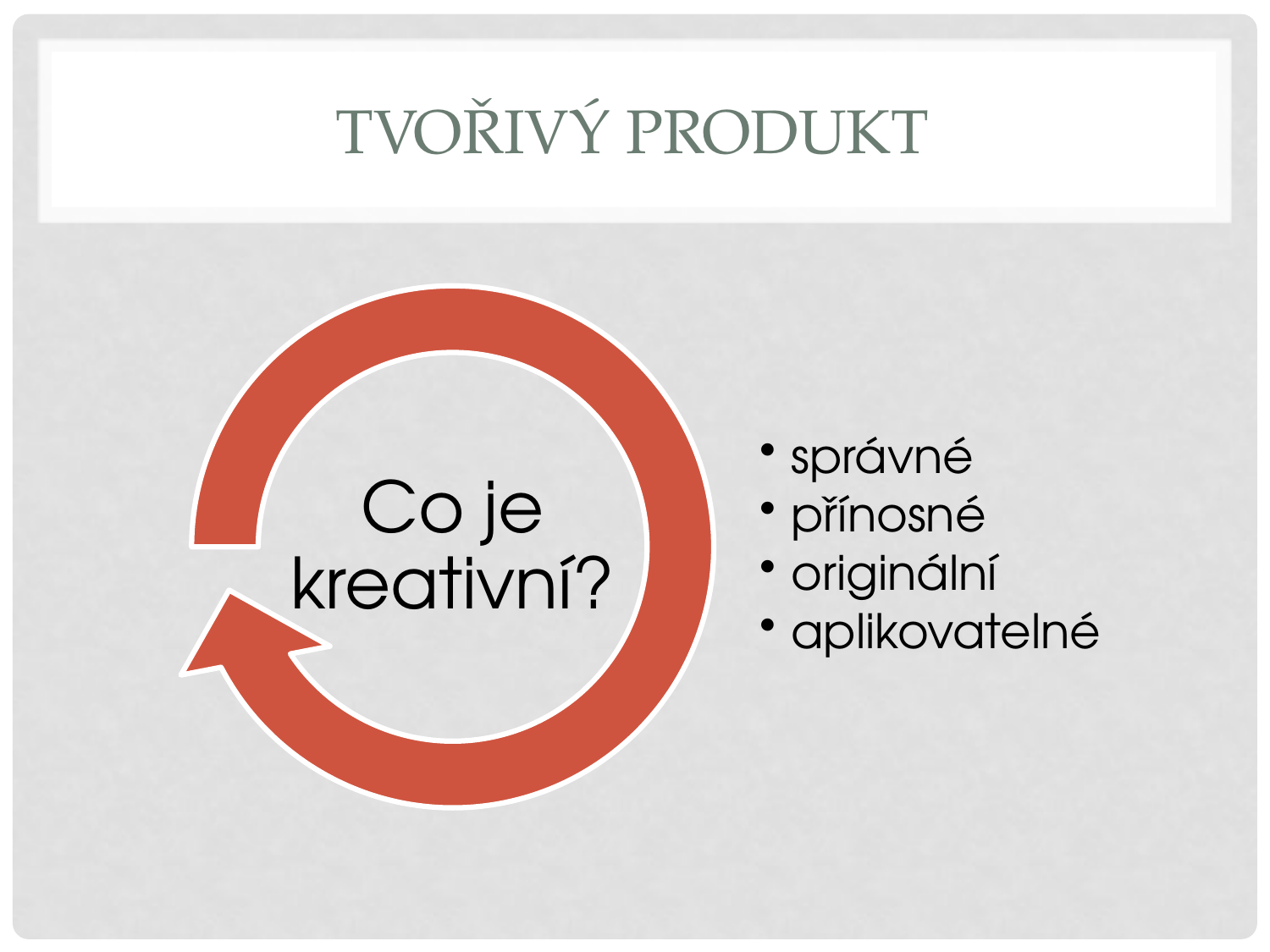

# Tvořivý produkt
správné
přínosné
originální
aplikovatelné
Co je kreativní?